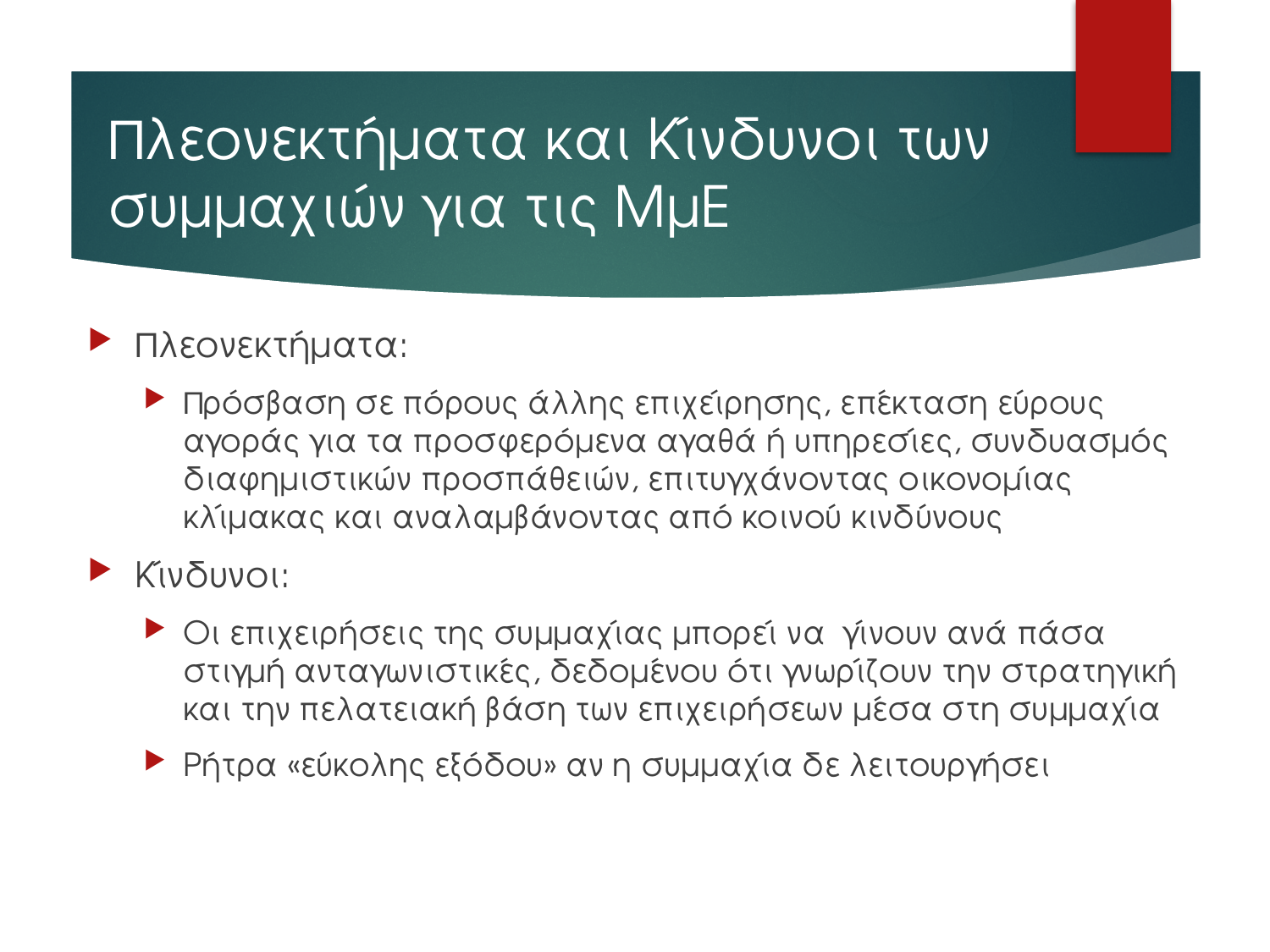

# Πλεονεκτήματα και Κίνδυνοι των συμμαχιών για τις ΜμΕ
Πλεονεκτήματα:
Πρόσβαση σε πόρους άλλης επιχείρησης, επέκταση εύρους αγοράς για τα προσφερόμενα αγαθά ή υπηρεσίες, συνδυασμός διαφημιστικών προσπάθειών, επιτυγχάνοντας οικονομίας κλίμακας και αναλαμβάνοντας από κοινού κινδύνους
Κίνδυνοι:
Οι επιχειρήσεις της συμμαχίας μπορεί να  γίνουν ανά πάσα στιγμή ανταγωνιστικές, δεδομένου ότι γνωρίζουν την στρατηγική και την πελατειακή βάση των επιχειρήσεων μέσα στη συμμαχία
Ρήτρα «εύκολης εξόδου» αν η συμμαχία δε λειτουργήσει